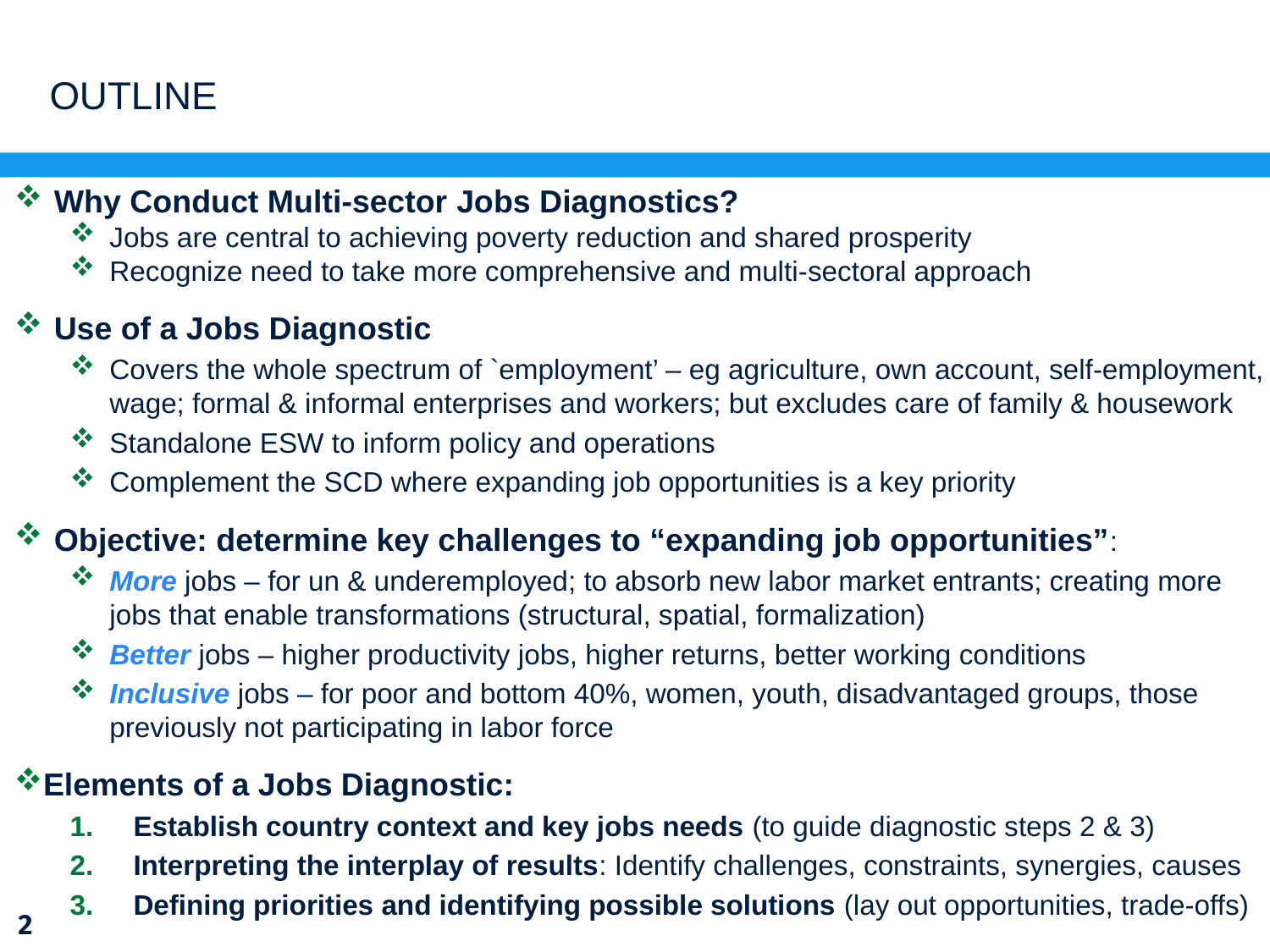

# OUTLINE
Why Conduct Multi-sector Jobs Diagnostics?
Jobs are central to achieving poverty reduction and shared prosperity
Recognize need to take more comprehensive and multi-sectoral approach
Use of a Jobs Diagnostic
Covers the whole spectrum of `employment’ – eg agriculture, own account, self-employment, wage; formal & informal enterprises and workers; but excludes care of family & housework
Standalone ESW to inform policy and operations
Complement the SCD where expanding job opportunities is a key priority
Objective: determine key challenges to “expanding job opportunities”:
More jobs – for un & underemployed; to absorb new labor market entrants; creating more jobs that enable transformations (structural, spatial, formalization)
Better jobs – higher productivity jobs, higher returns, better working conditions
Inclusive jobs – for poor and bottom 40%, women, youth, disadvantaged groups, those previously not participating in labor force
Elements of a Jobs Diagnostic:
Establish country context and key jobs needs (to guide diagnostic steps 2 & 3)
Interpreting the interplay of results: Identify challenges, constraints, synergies, causes
Defining priorities and identifying possible solutions (lay out opportunities, trade-offs)
2